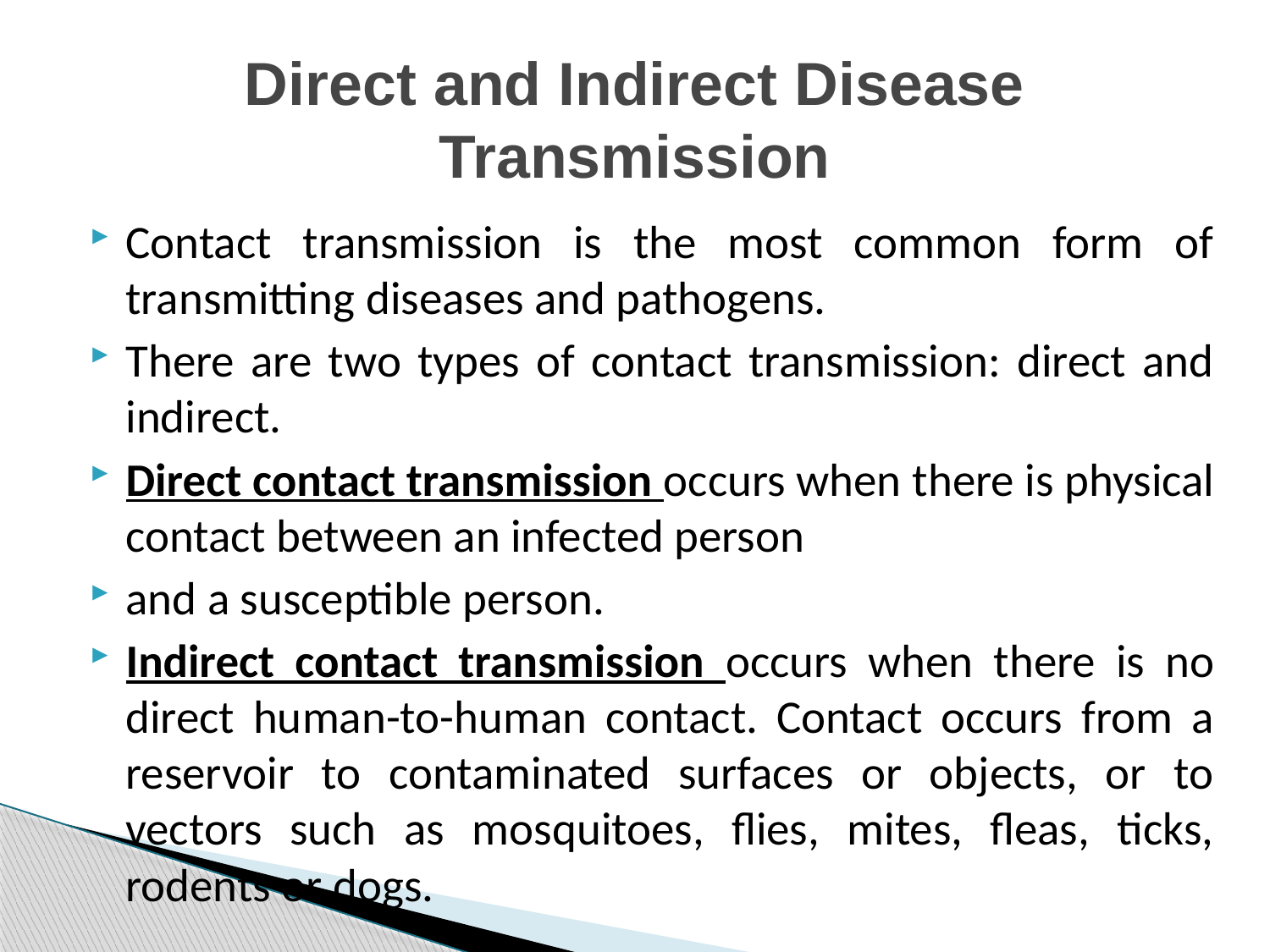

# Direct and Indirect Disease Transmission
Contact transmission is the most common form of transmitting diseases and pathogens.
There are two types of contact transmission: direct and indirect.
Direct contact transmission occurs when there is physical contact between an infected person
and a susceptible person.
Indirect contact transmission occurs when there is no direct human-to-human contact. Contact occurs from a reservoir to contaminated surfaces or objects, or to vectors such as mosquitoes, flies, mites, fleas, ticks, rodents or dogs.